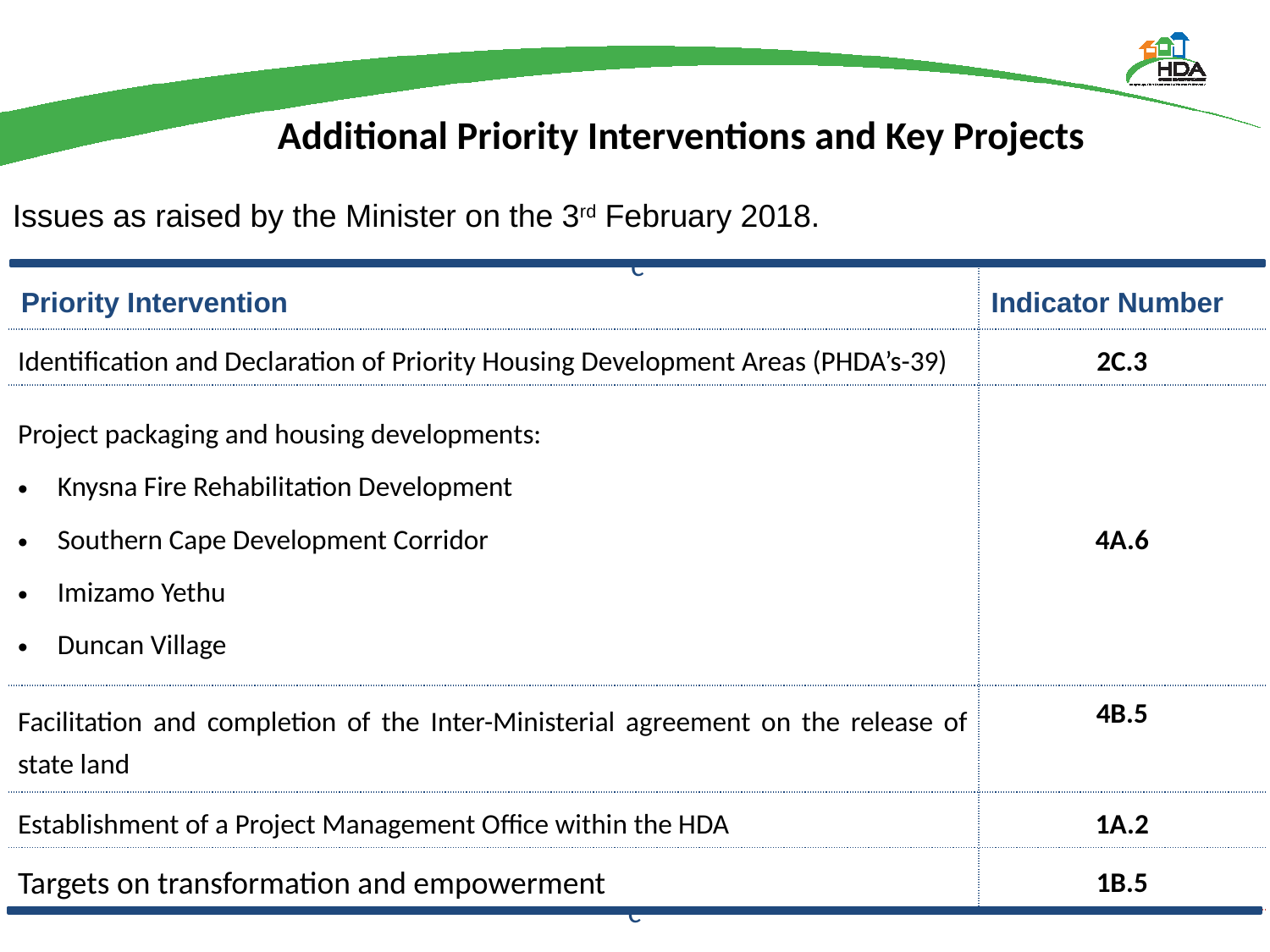

# Additional Priority Interventions and Key Projects
Issues as raised by the Minister on the 3rd February 2018.
c
| Priority Intervention | Indicator Number |
| --- | --- |
| Identification and Declaration of Priority Housing Development Areas (PHDA’s-39) | 2C.3 |
| Project packaging and housing developments: Knysna Fire Rehabilitation Development Southern Cape Development Corridor Imizamo Yethu Duncan Village | 4A.6 |
| Facilitation and completion of the Inter-Ministerial agreement on the release of state land | 4B.5 |
| Establishment of a Project Management Office within the HDA | 1A.2 |
| Targets on transformation and empowerment | 1B.5 |
c